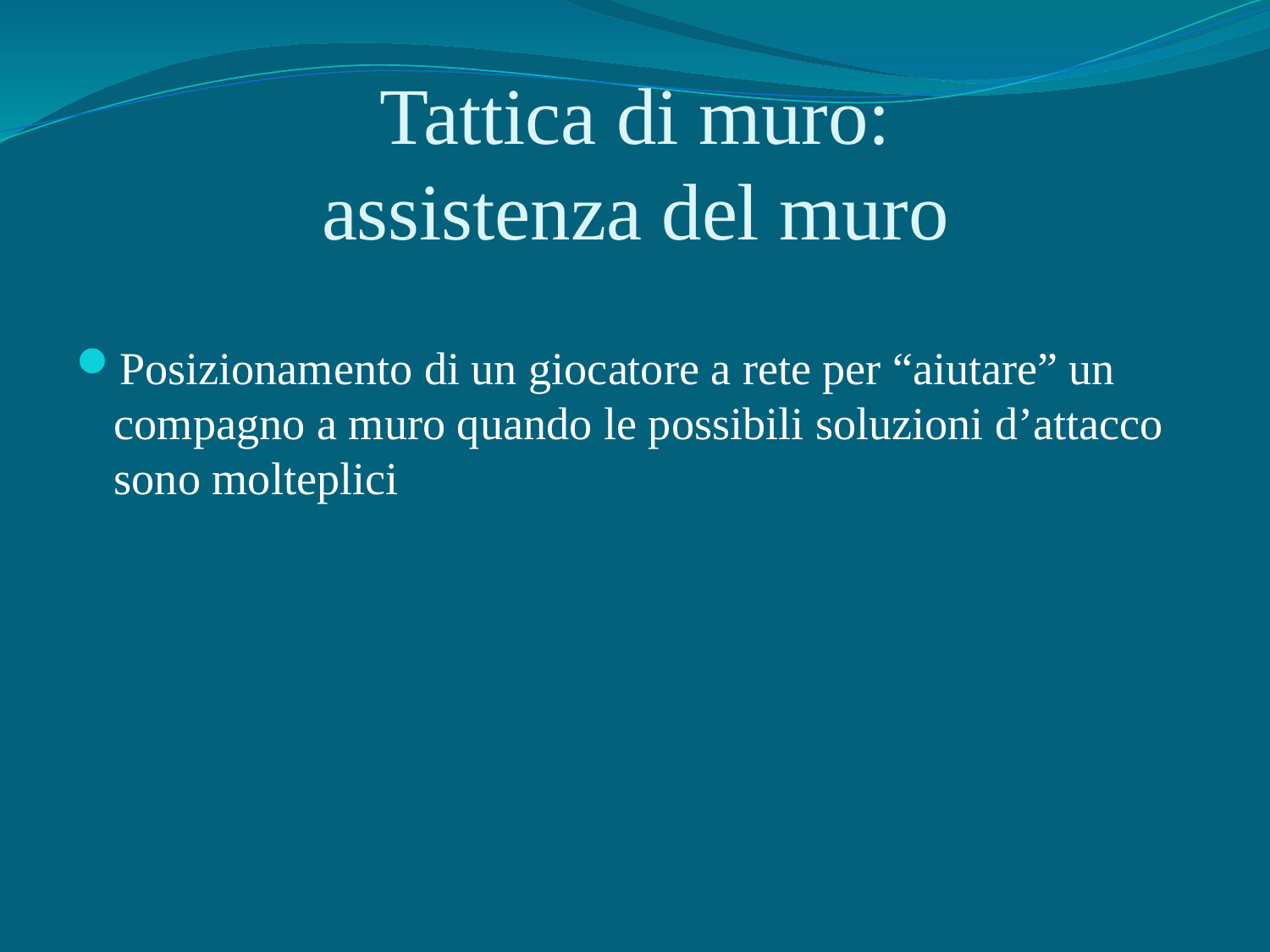

# Tattica di muro: assistenza del muro

Posizionamento di un giocatore a rete per “aiutare” un compagno a muro quando le possibili soluzioni d’attacco sono molteplici